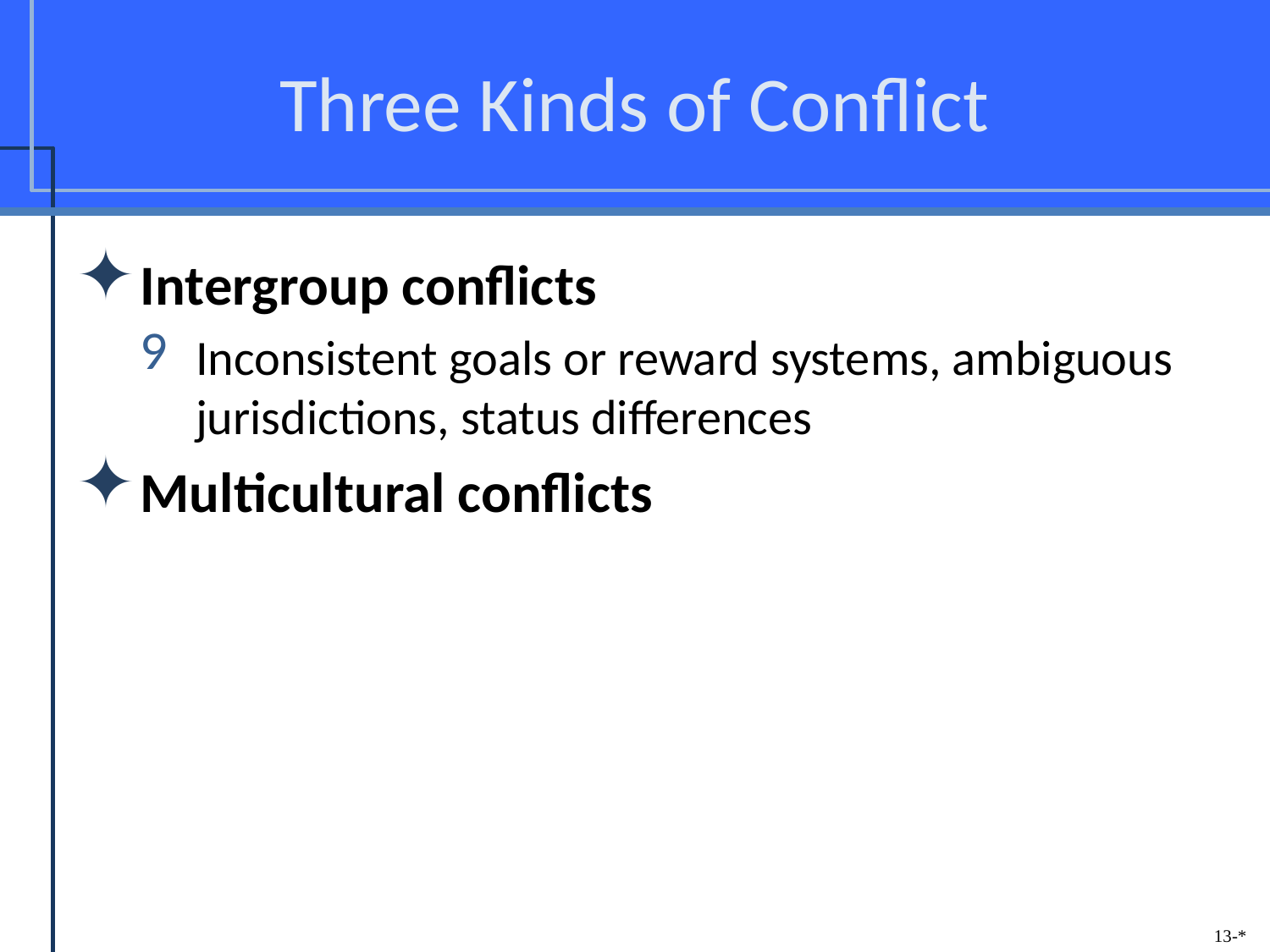

# Three Kinds of Conflict
Intergroup conflicts
Inconsistent goals or reward systems, ambiguous jurisdictions, status differences
Multicultural conflicts